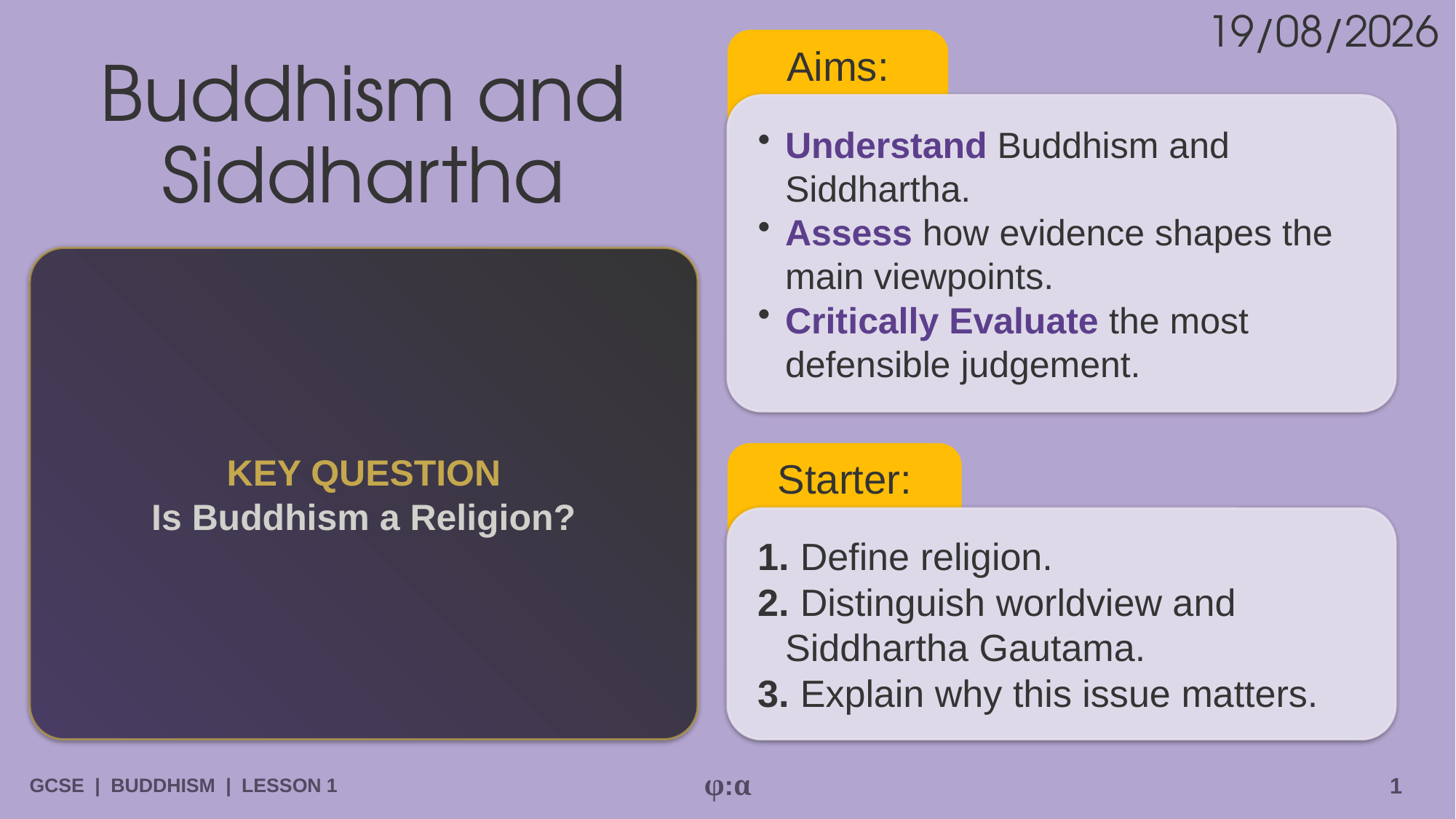

19/08/2026
Aims:
# Buddhism and
Siddhartha
​Understand Buddhism and Siddhartha.
​Assess how evidence shapes the main viewpoints.
​Critically Evaluate the most defensible judgement.
KEY QUESTION
Is Buddhism a Religion?
Starter:
1. Define religion.
2. Distinguish worldview and Siddhartha Gautama.
3. Explain why this issue matters.
GCSE  |  BUDDHISM  |  LESSON 1
φ:α
1